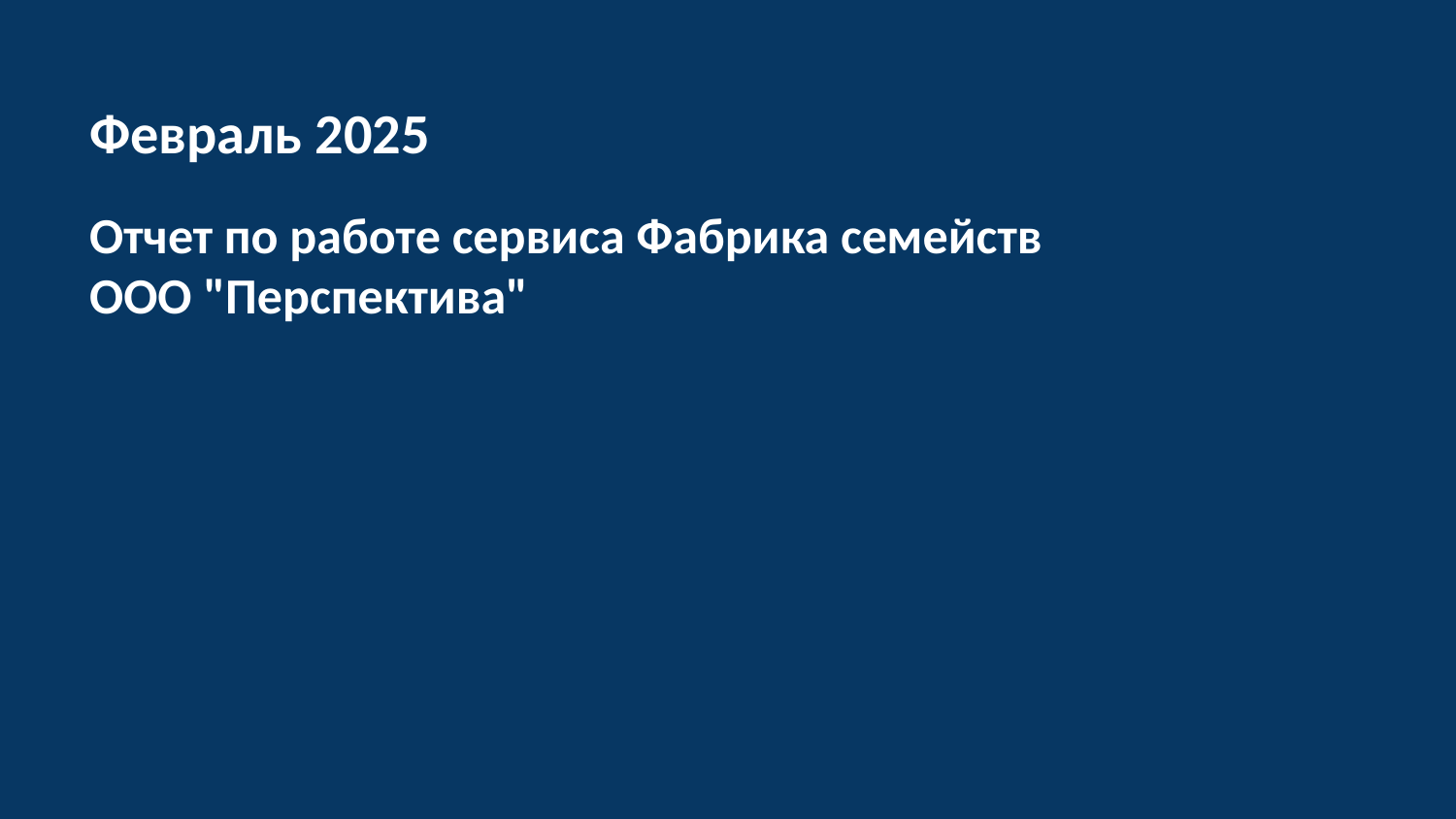

Февраль 2025
Отчет по работе сервиса Фабрика семейств
ООО "Перспектива"